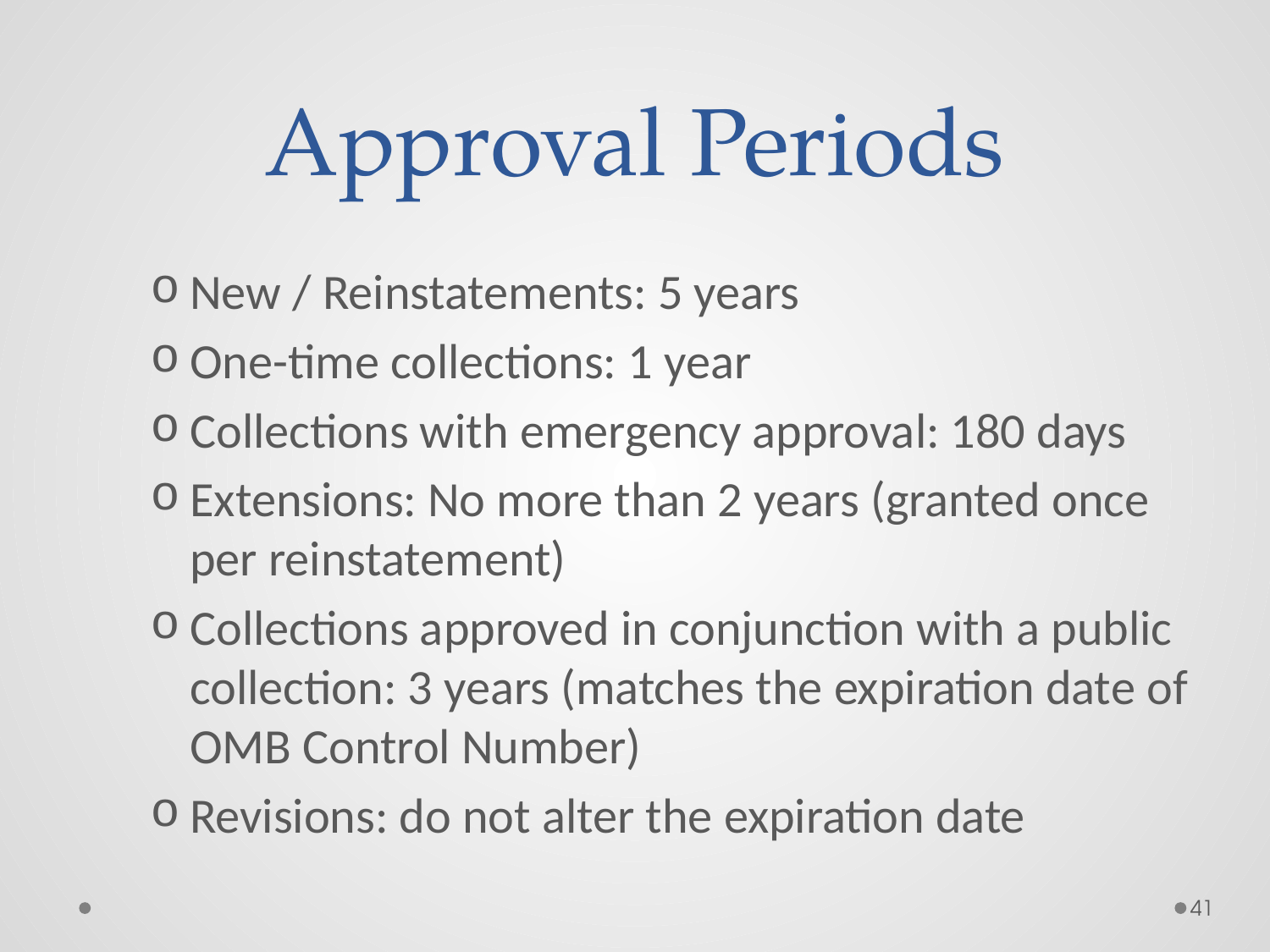

# Approval Periods
New / Reinstatements: 5 years
One-time collections: 1 year
Collections with emergency approval: 180 days
Extensions: No more than 2 years (granted once per reinstatement)
Collections approved in conjunction with a public collection: 3 years (matches the expiration date of OMB Control Number)
Revisions: do not alter the expiration date

41